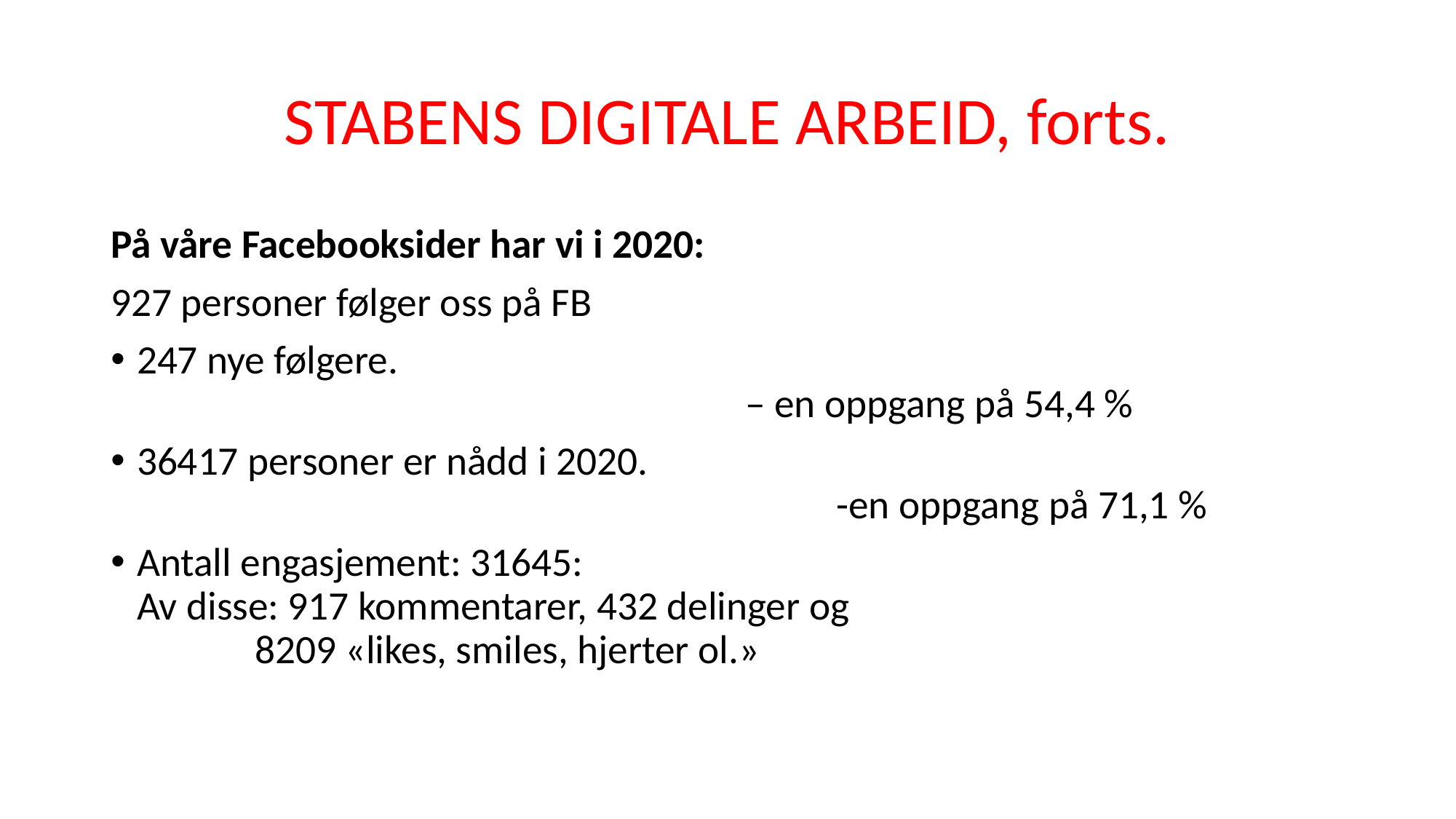

# STABENS DIGITALE ARBEID, forts.
På våre Facebooksider har vi i 2020:
927 personer følger oss på FB
247 nye følgere.                                                                                                                                                                           – en oppgang på 54,4 %
36417 personer er nådd i 2020.                                                                                                                                                          -en oppgang på 71,1 %
Antall engasjement: 31645:                                                                                    Av disse: 917 kommentarer, 432 delinger og                                                                    8209 «likes, smiles, hjerter ol.»